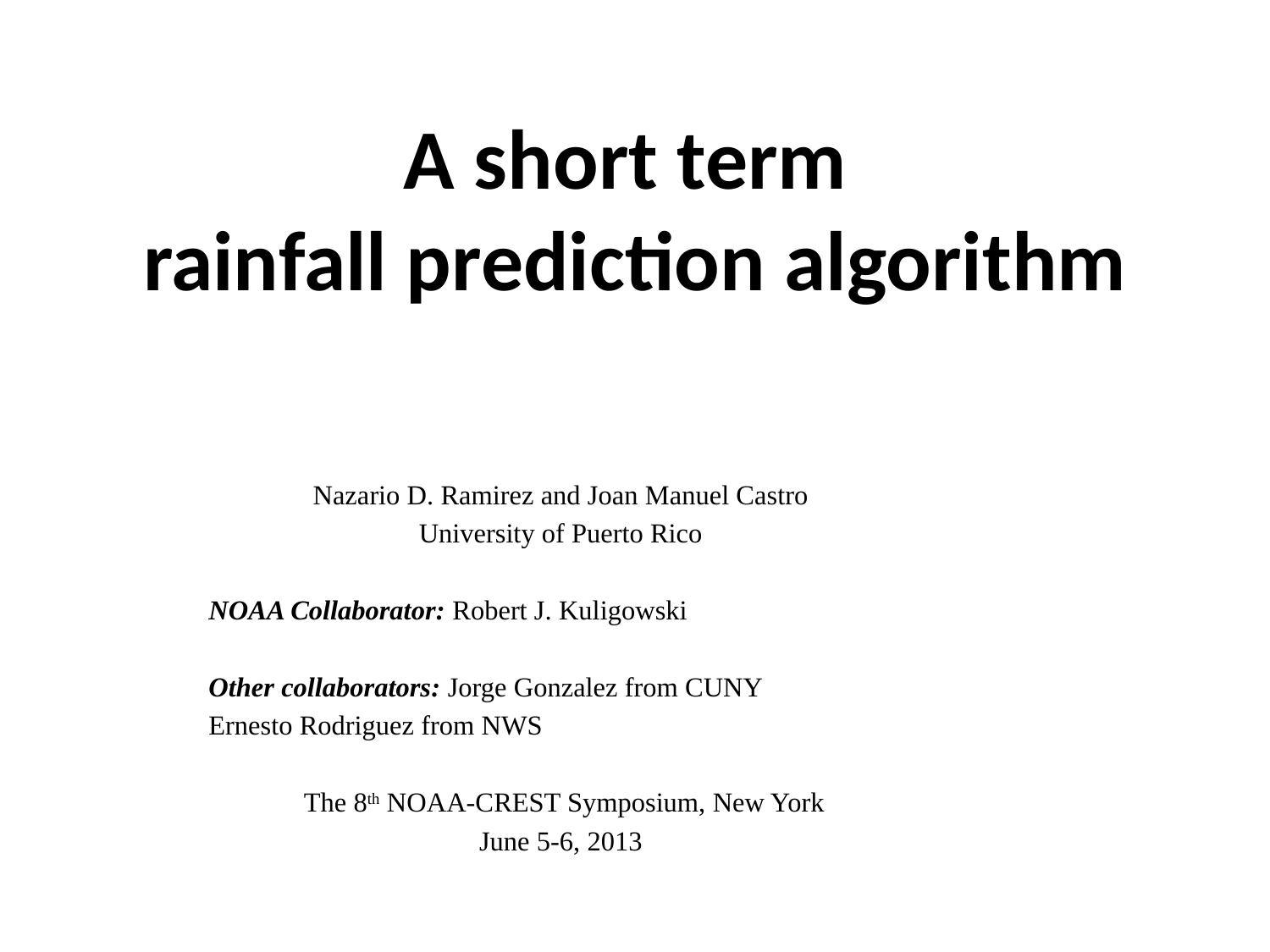

# A short term rainfall prediction algorithm

Nazario D. Ramirez and Joan Manuel Castro
University of Puerto Rico

	NOAA Collaborator: Robert J. Kuligowski

	Other collaborators: Jorge Gonzalez from CUNY
			Ernesto Rodriguez from NWS

 The 8th NOAA-CREST Symposium, New York
June 5-6, 2013